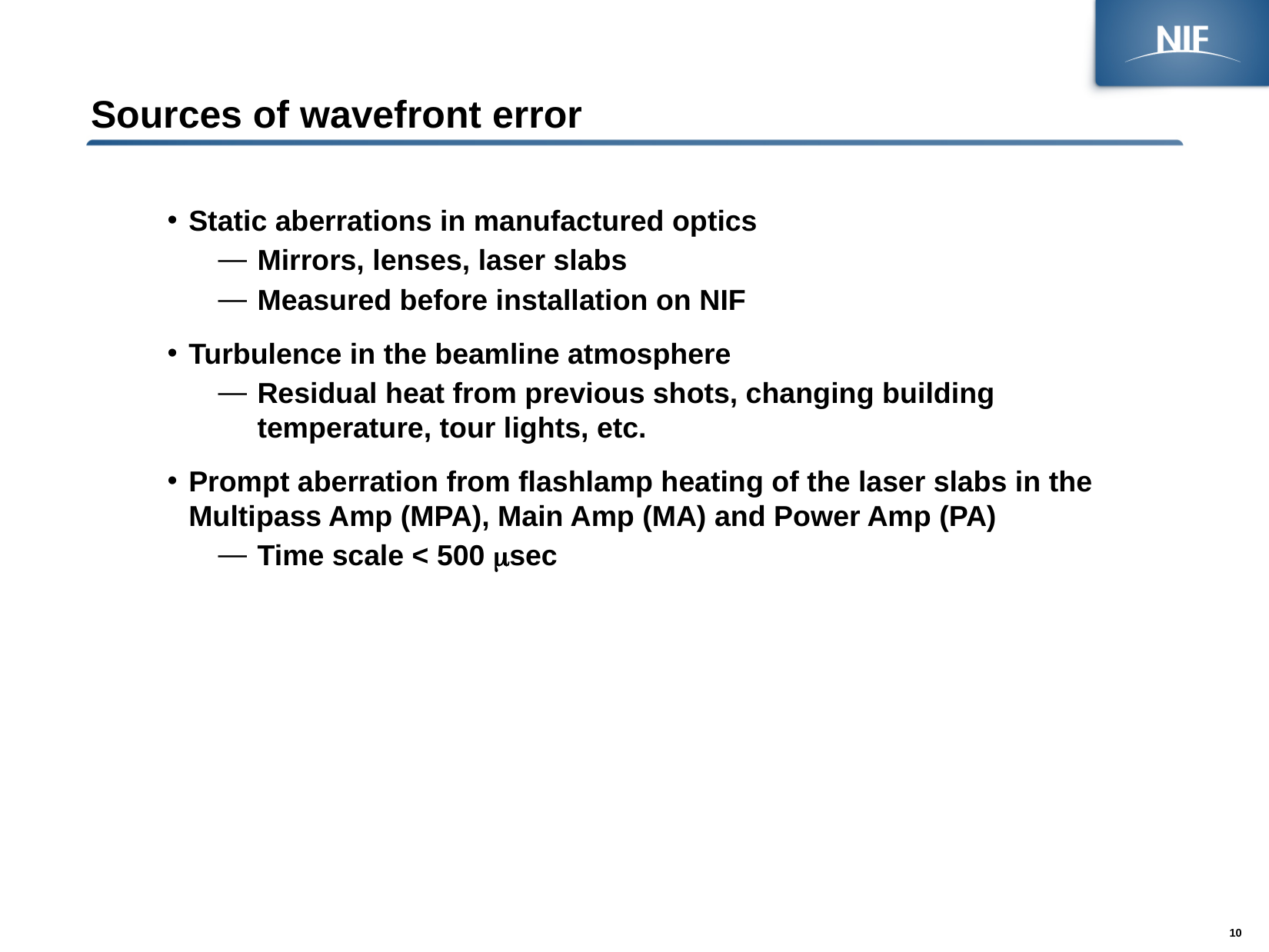

# Sources of wavefront error
Static aberrations in manufactured optics
Mirrors, lenses, laser slabs
Measured before installation on NIF
Turbulence in the beamline atmosphere
Residual heat from previous shots, changing building temperature, tour lights, etc.
Prompt aberration from flashlamp heating of the laser slabs in the Multipass Amp (MPA), Main Amp (MA) and Power Amp (PA)
Time scale < 500 μsec
10